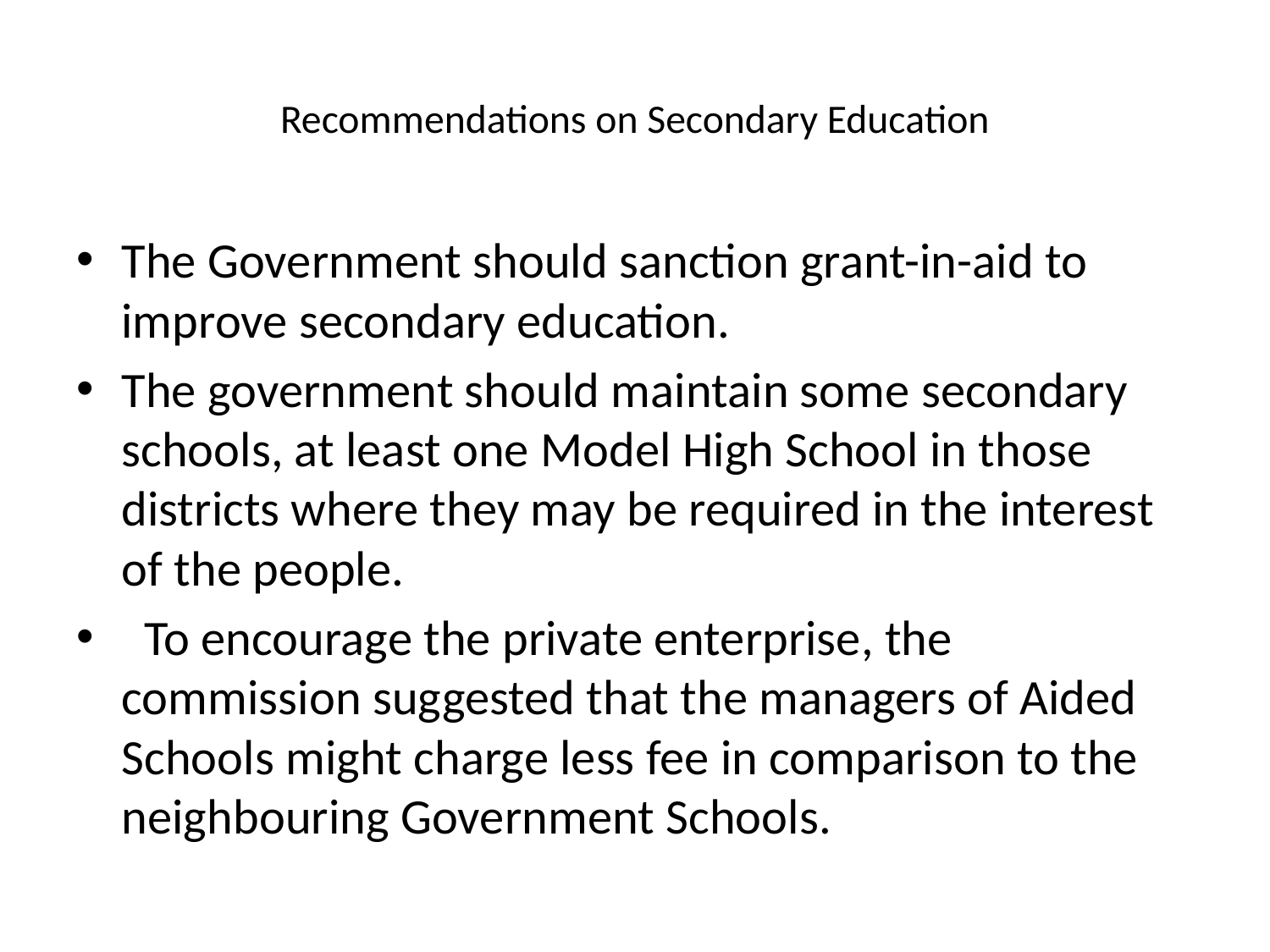

# Recommendations on Secondary Education
The Government should sanction grant-in-aid to improve secondary education.
The government should maintain some secondary schools, at least one Model High School in those districts where they may be required in the interest of the people.
  To encourage the private enterprise, the commission suggested that the managers of Aided Schools might charge less fee in comparison to the neighbouring Government Schools.